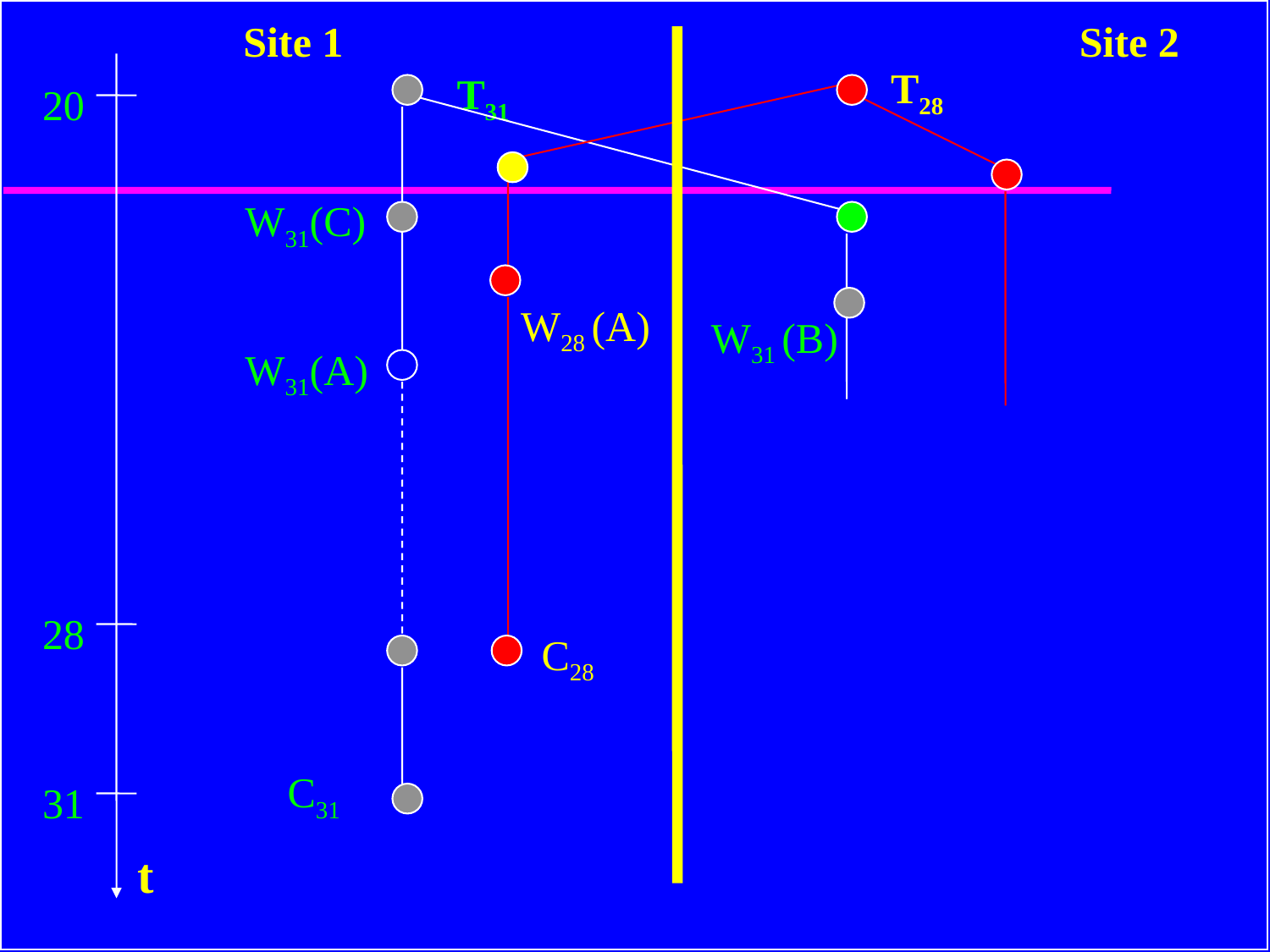

Site 1
Site 2

T28
T31
20

W31(C)

W28 (A)

W31 (B)
W31(A)

28
C28

C31
31

t